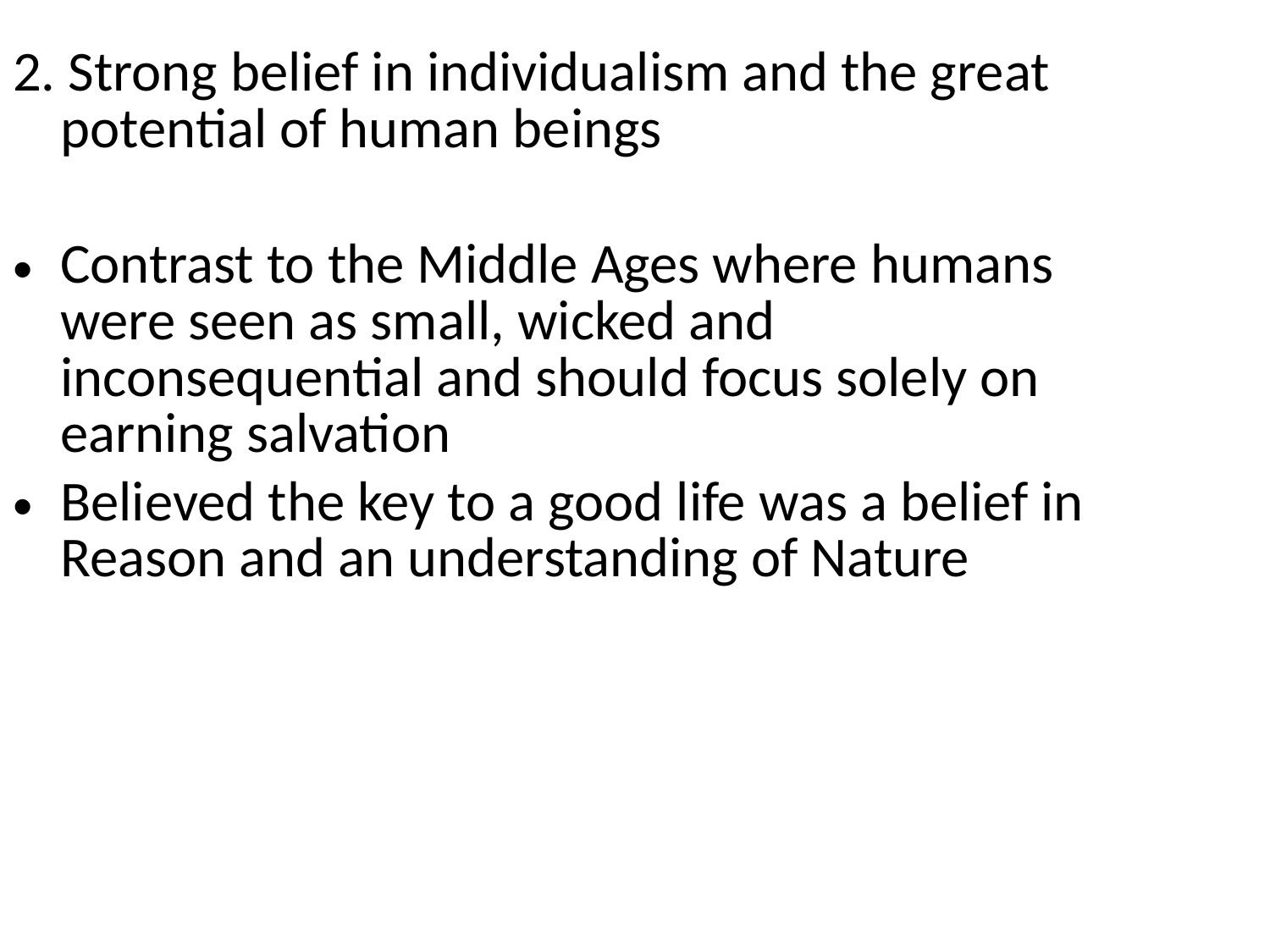

2. Strong belief in individualism and the great potential of human beings

Contrast to the Middle Ages where humans were seen as small, wicked and inconsequential and should focus solely on earning salvation
Believed the key to a good life was a belief in Reason and an understanding of Nature